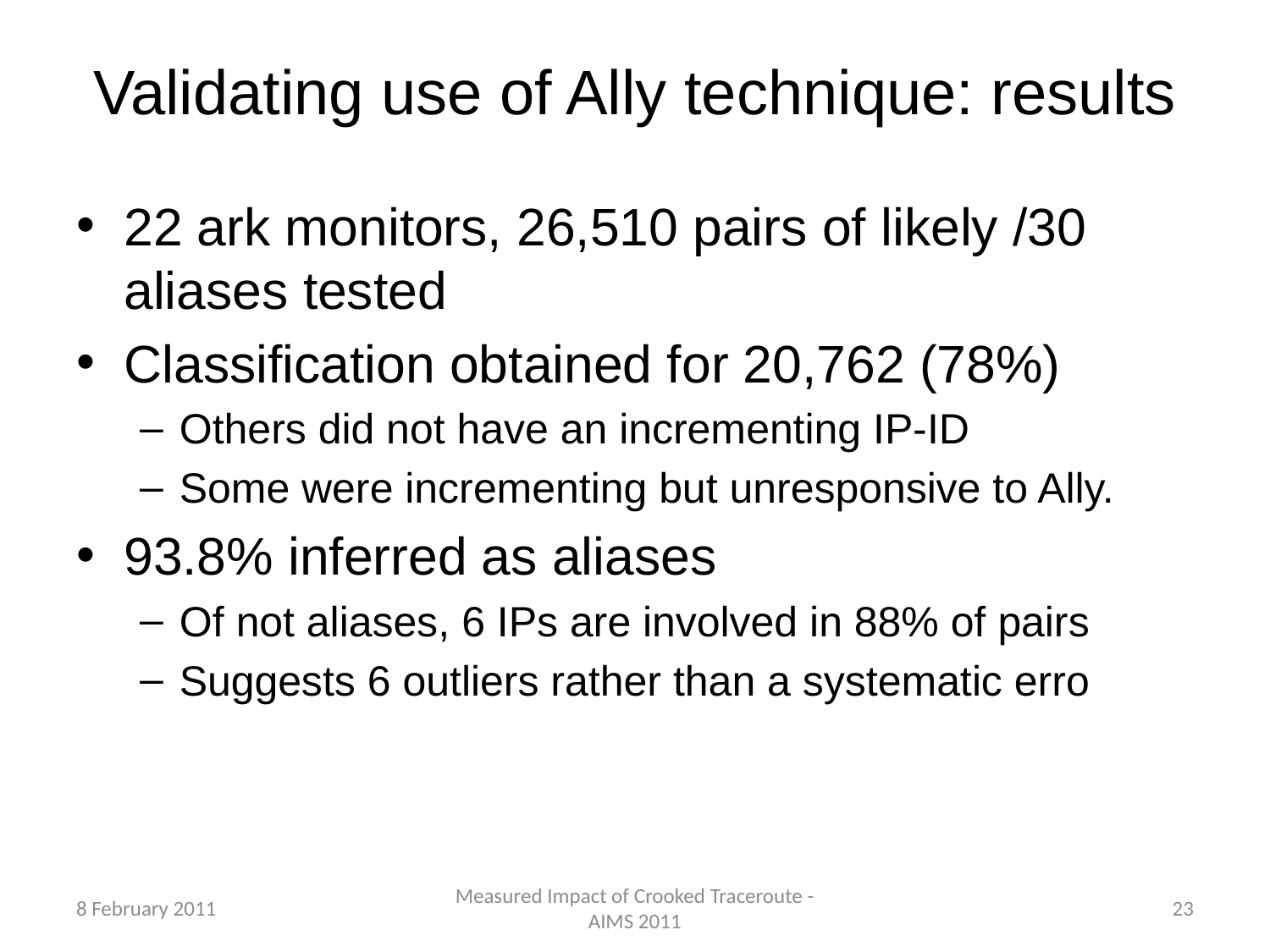

# Validating use of Ally technique: results
22 ark monitors, 26,510 pairs of likely /30 aliases tested
Classification obtained for 20,762 (78%)
Others did not have an incrementing IP-ID
Some were incrementing but unresponsive to Ally.
93.8% inferred as aliases
Of not aliases, 6 IPs are involved in 88% of pairs
Suggests 6 outliers rather than a systematic erro
8 February 2011
Measured Impact of Crooked Traceroute - AIMS 2011
23